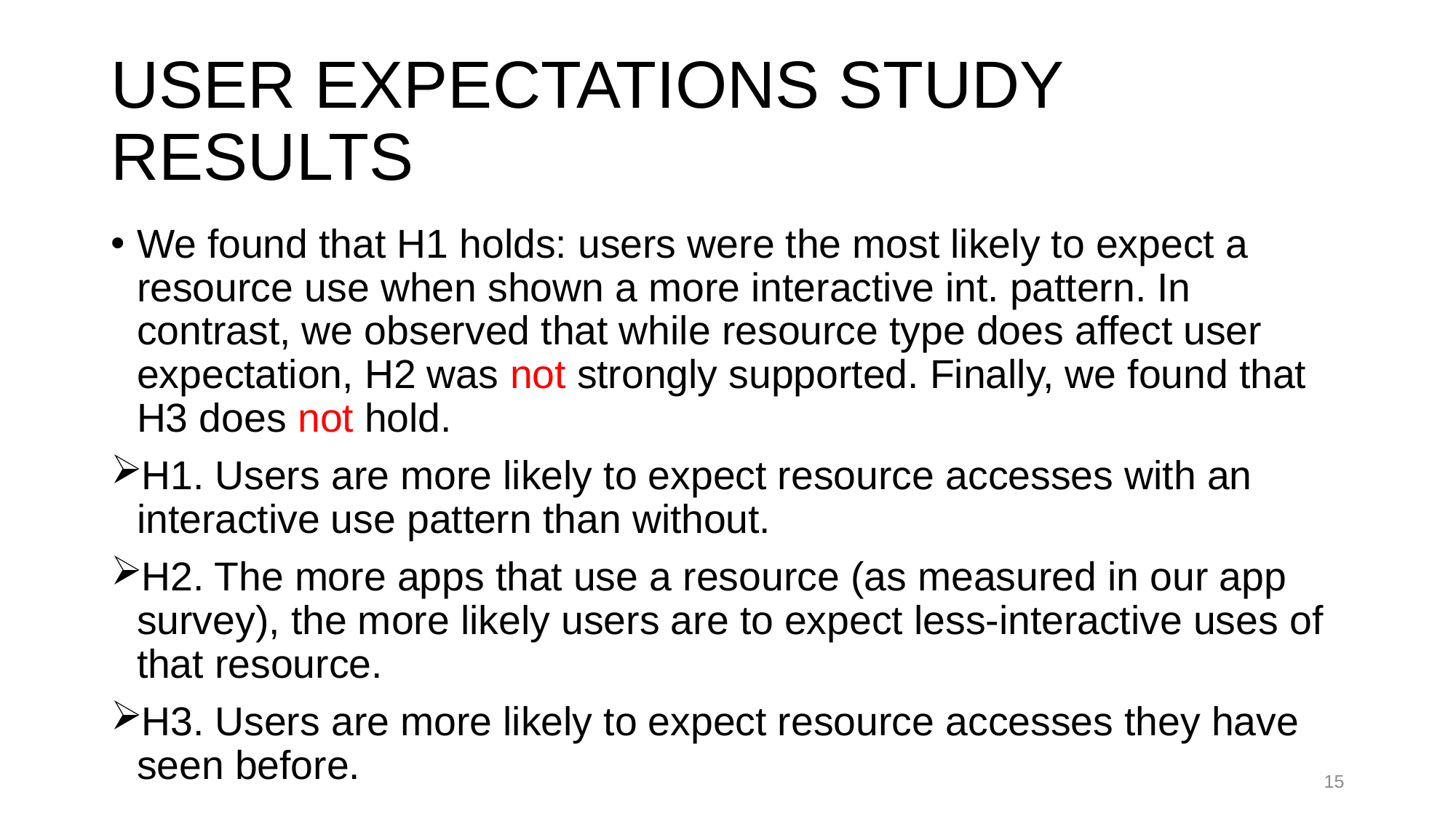

# USER EXPECTATIONS STUDY RESULTS
We found that H1 holds: users were the most likely to expect a resource use when shown a more interactive int. pattern. In contrast, we observed that while resource type does affect user expectation, H2 was not strongly supported. Finally, we found that H3 does not hold.
H1. Users are more likely to expect resource accesses with an interactive use pattern than without.
H2. The more apps that use a resource (as measured in our app survey), the more likely users are to expect less-interactive uses of that resource.
H3. Users are more likely to expect resource accesses they have seen before.

15